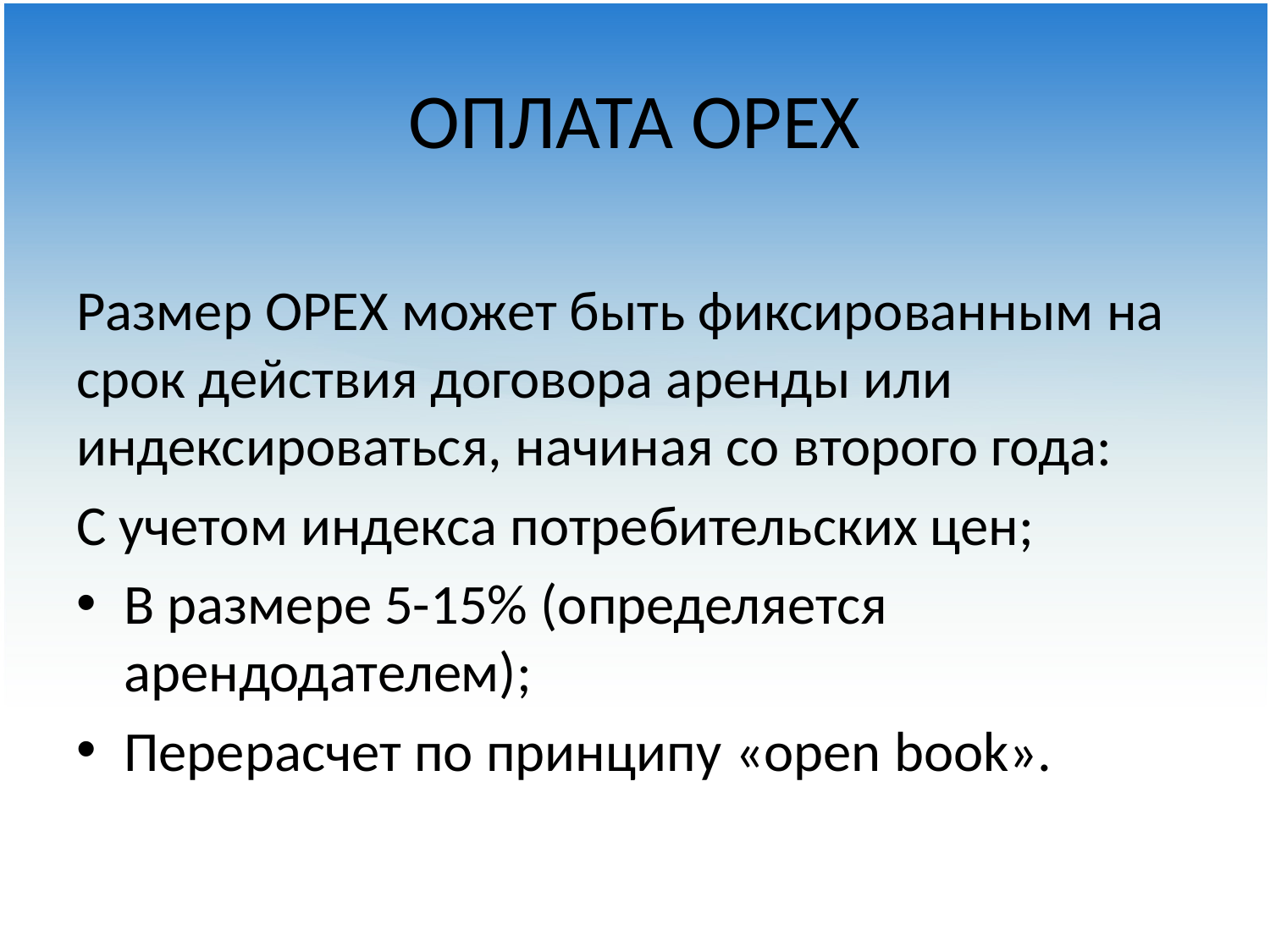

# ОПЛАТА OPEX
Размер OPEX может быть фиксированным на срок действия договора аренды или индексироваться, начиная со второго года:
С учетом индекса потребительских цен;
В размере 5-15% (определяется арендодателем);
Перерасчет по принципу «open book».